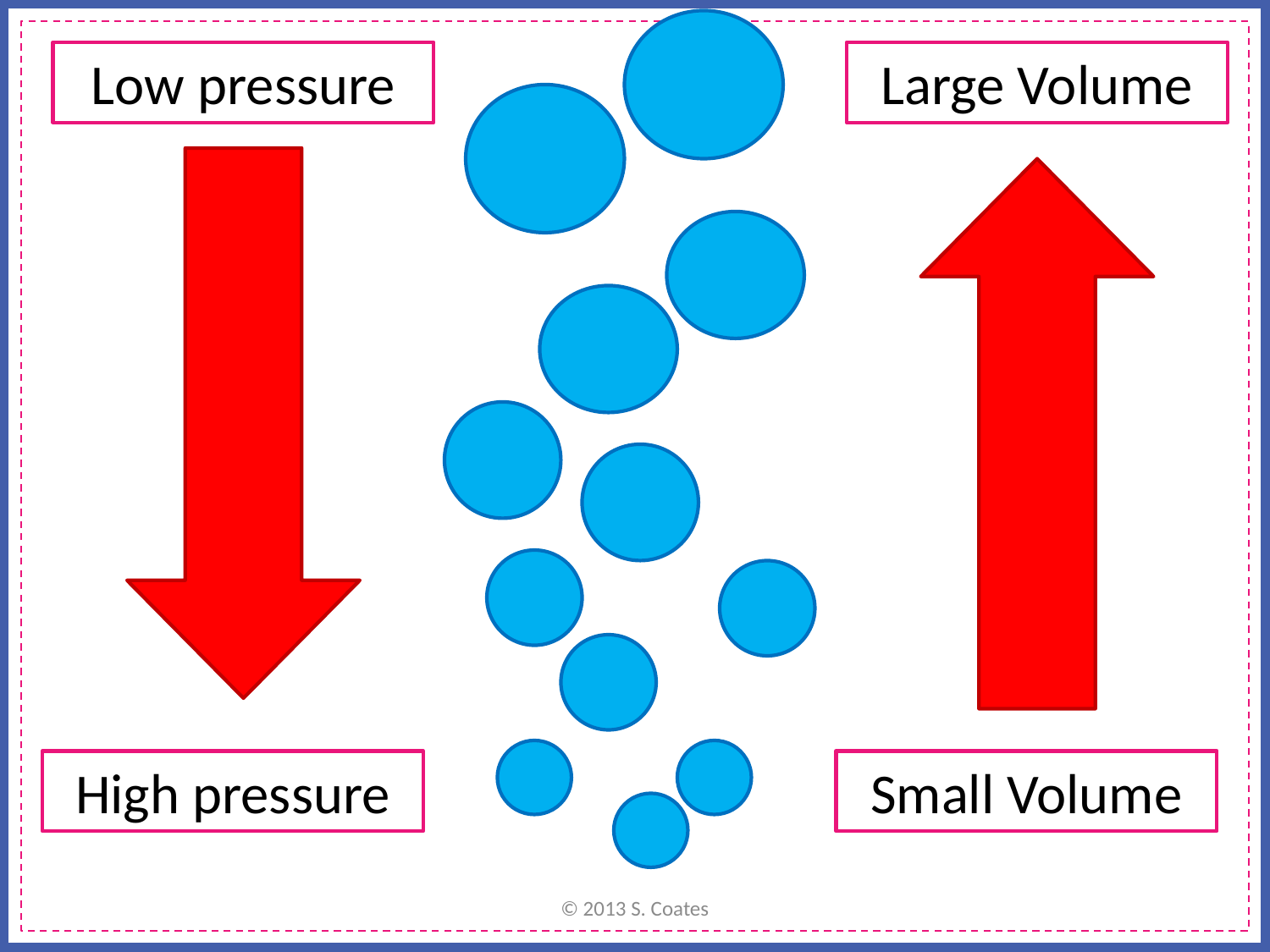

Low pressure
Large Volume

High pressure
Small Volume

© 2013 S. Coates